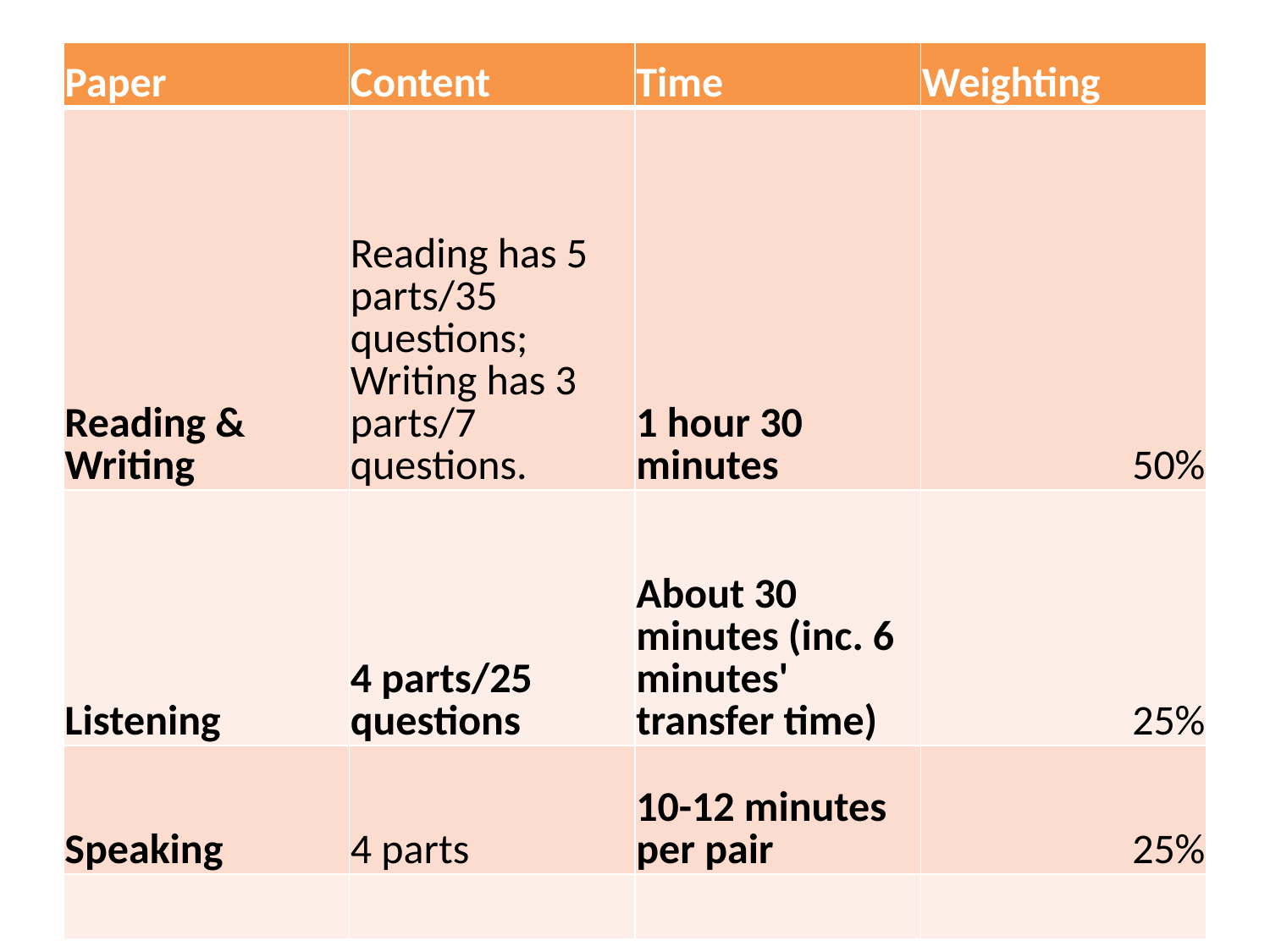

#
| Paper | Content | Time | Weighting |
| --- | --- | --- | --- |
| Reading & Writing | Reading has 5 parts/35 questions; Writing has 3 parts/7 questions. | 1 hour 30 minutes | 50% |
| Listening | 4 parts/25 questions | About 30 minutes (inc. 6 minutes' transfer time) | 25% |
| Speaking | 4 parts | 10-12 minutes per pair | 25% |
|  |  |  |  |
3